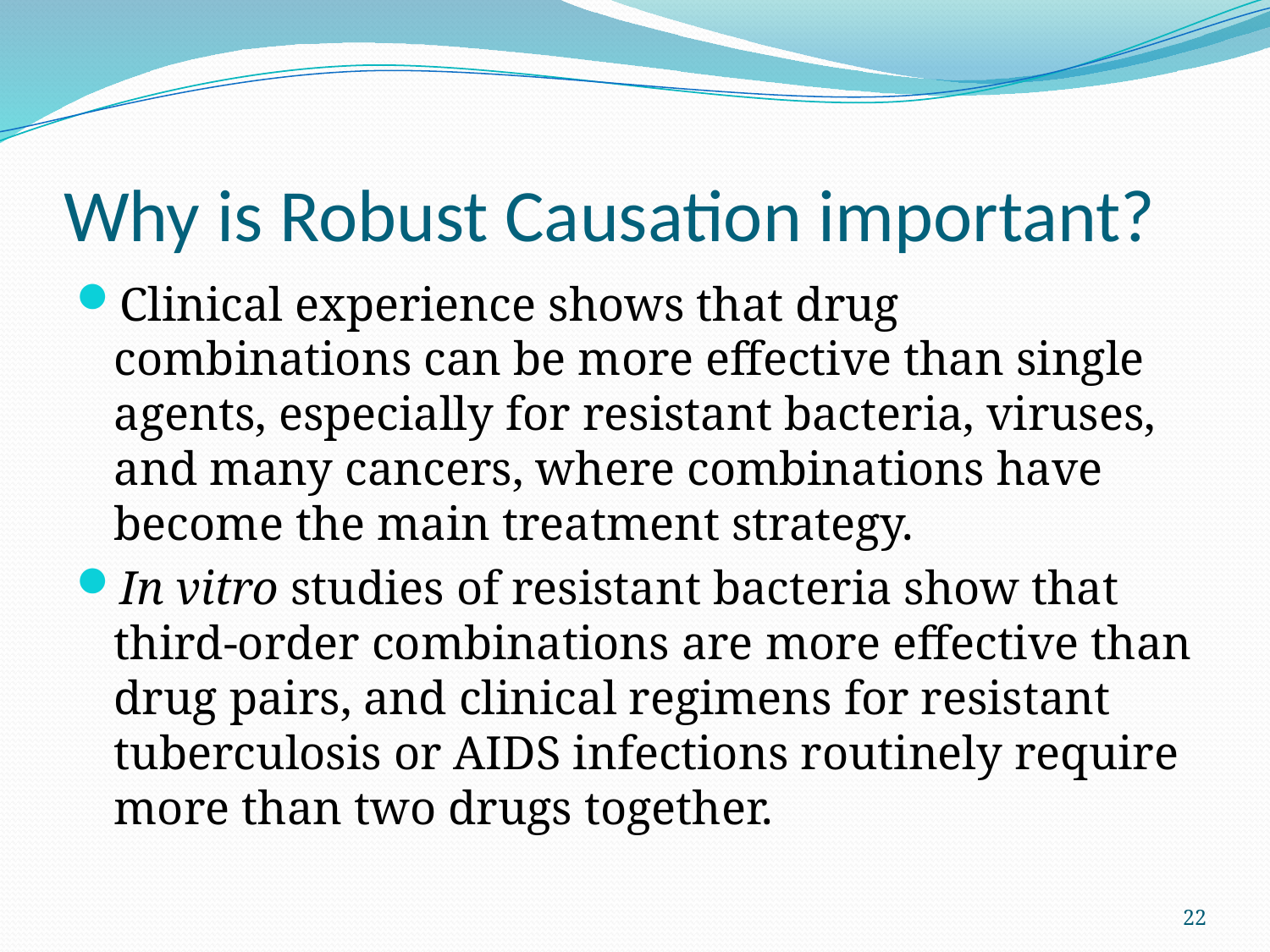

# Why is Robust Causation important?
Clinical experience shows that drug combinations can be more effective than single agents, especially for resistant bacteria, viruses, and many cancers, where combinations have become the main treatment strategy.
In vitro studies of resistant bacteria show that third-order combinations are more effective than drug pairs, and clinical regimens for resistant tuberculosis or AIDS infections routinely require more than two drugs together.
22